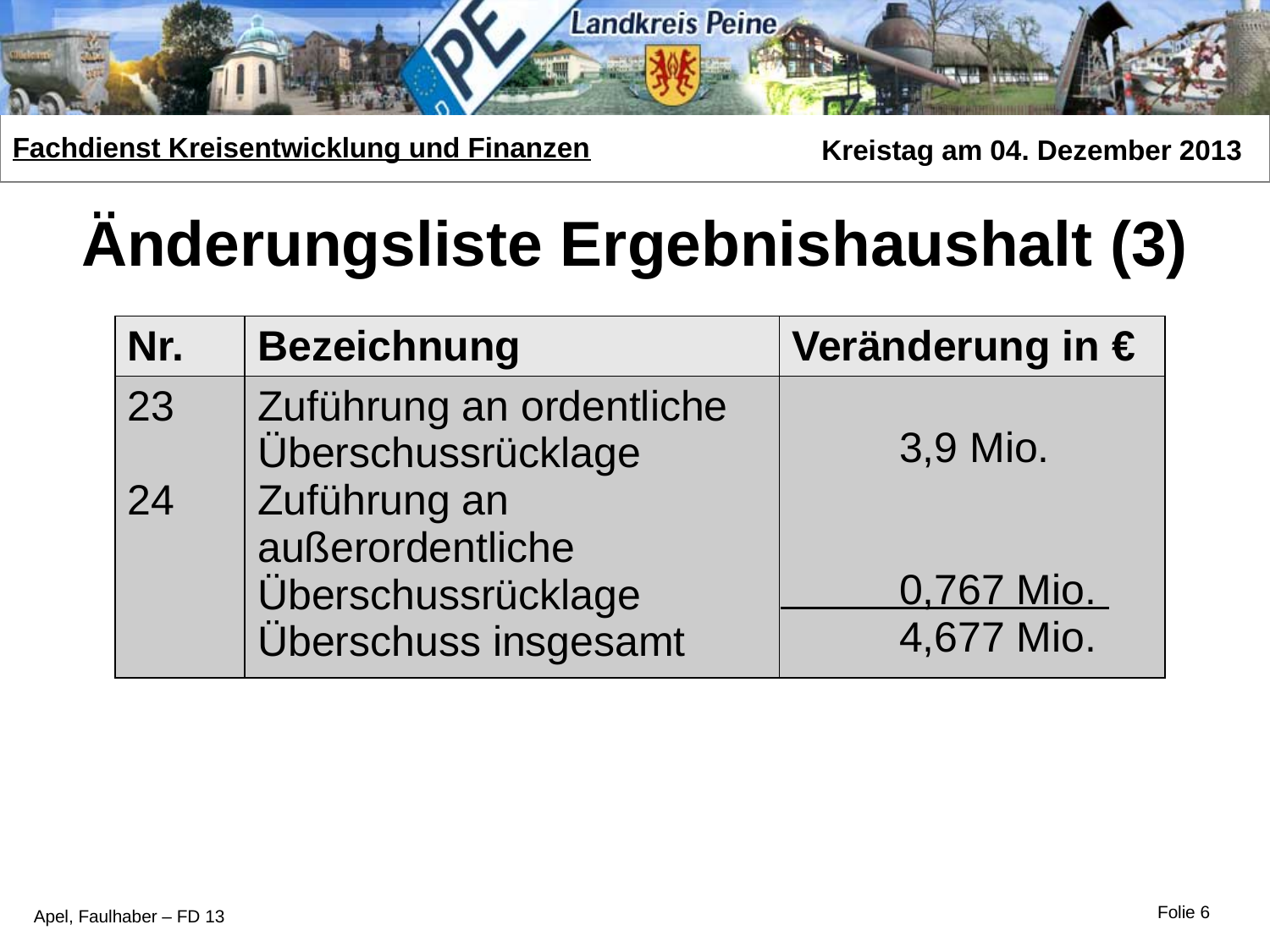

# Änderungsliste Ergebnishaushalt (3)
| Nr. | Bezeichnung | Veränderung in € |
| --- | --- | --- |
| 23 24 | Zuführung an ordentliche Überschussrücklage Zuführung an außerordentliche Überschussrücklage Überschuss insgesamt | 3,9 Mio. 0,767 Mio. 4,677 Mio. |